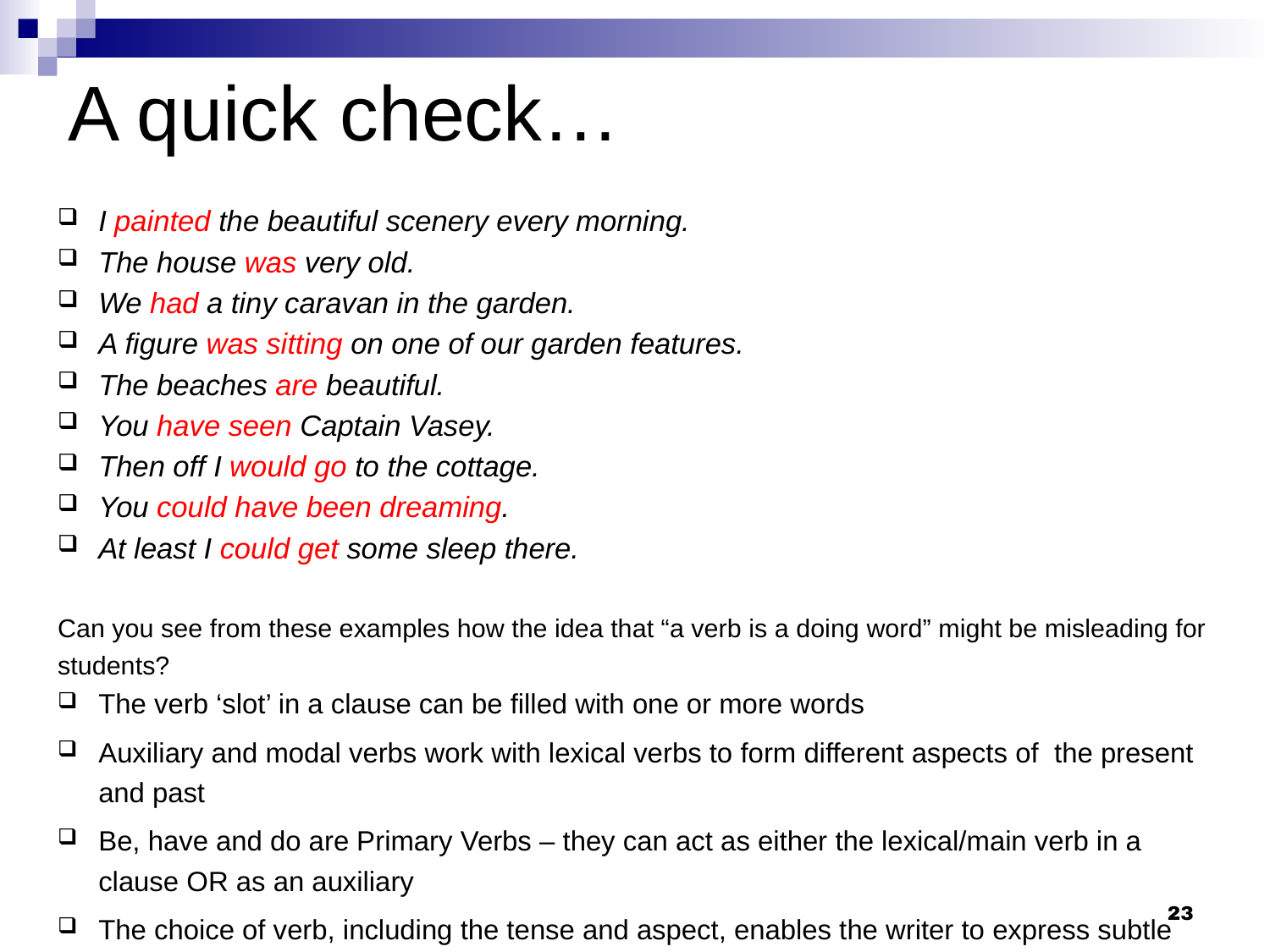

# A quick check…
I painted the beautiful scenery every morning.
The house was very old.
We had a tiny caravan in the garden.
A figure was sitting on one of our garden features.
The beaches are beautiful.
You have seen Captain Vasey.
Then off I would go to the cottage.
You could have been dreaming.
At least I could get some sleep there.

Can you see from these examples how the idea that “a verb is a doing word” might be misleading for students?
The verb ‘slot’ in a clause can be filled with one or more words
Auxiliary and modal verbs work with lexical verbs to form different aspects of  the present and past
Be, have and do are Primary Verbs – they can act as either the lexical/main verb in a clause OR as an auxiliary
The choice of verb, including the tense and aspect, enables the writer to express subtle shades of meaning

23